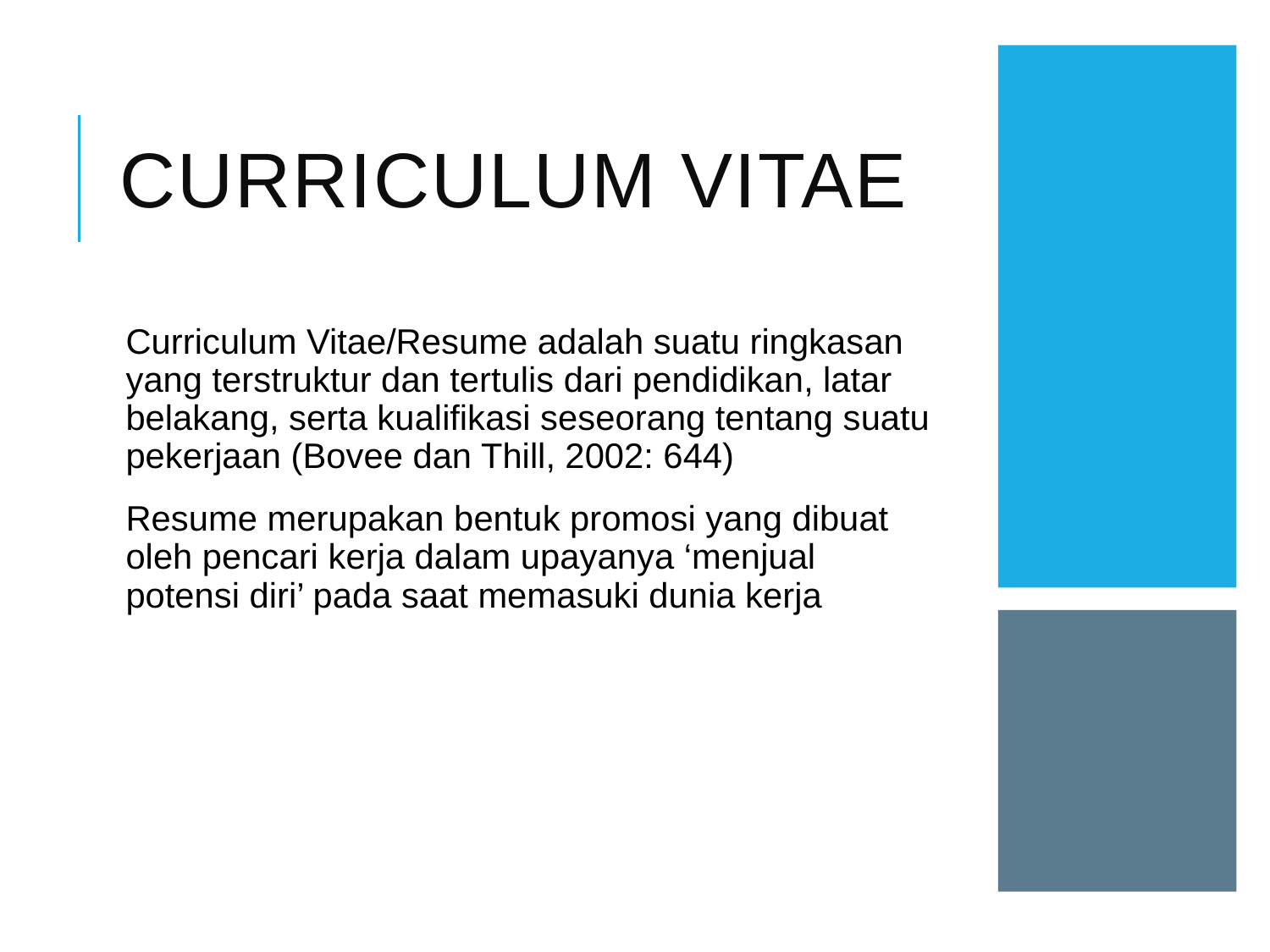

# CURRICULUM VITAE
Curriculum Vitae/Resume adalah suatu ringkasan yang terstruktur dan tertulis dari pendidikan, latar belakang, serta kualifikasi seseorang tentang suatu pekerjaan (Bovee dan Thill, 2002: 644)
Resume merupakan bentuk promosi yang dibuat oleh pencari kerja dalam upayanya ‘menjual potensi diri’ pada saat memasuki dunia kerja